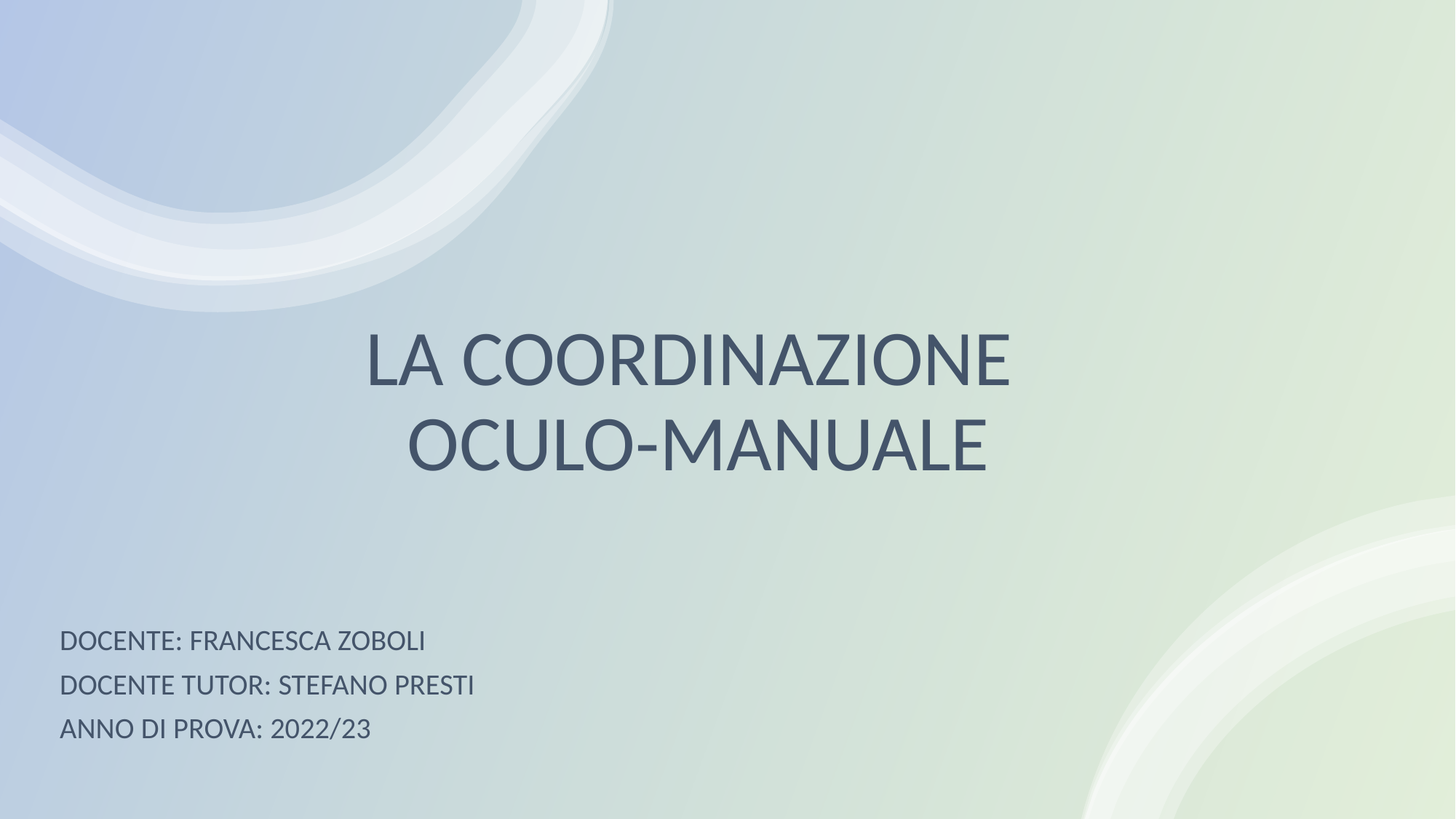

# LA COORDINAZIONE OCULO-MANUALE

DOCENTE: FRANCESCA ZOBOLI
DOCENTE TUTOR: STEFANO PRESTI
ANNO DI PROVA: 2022/23